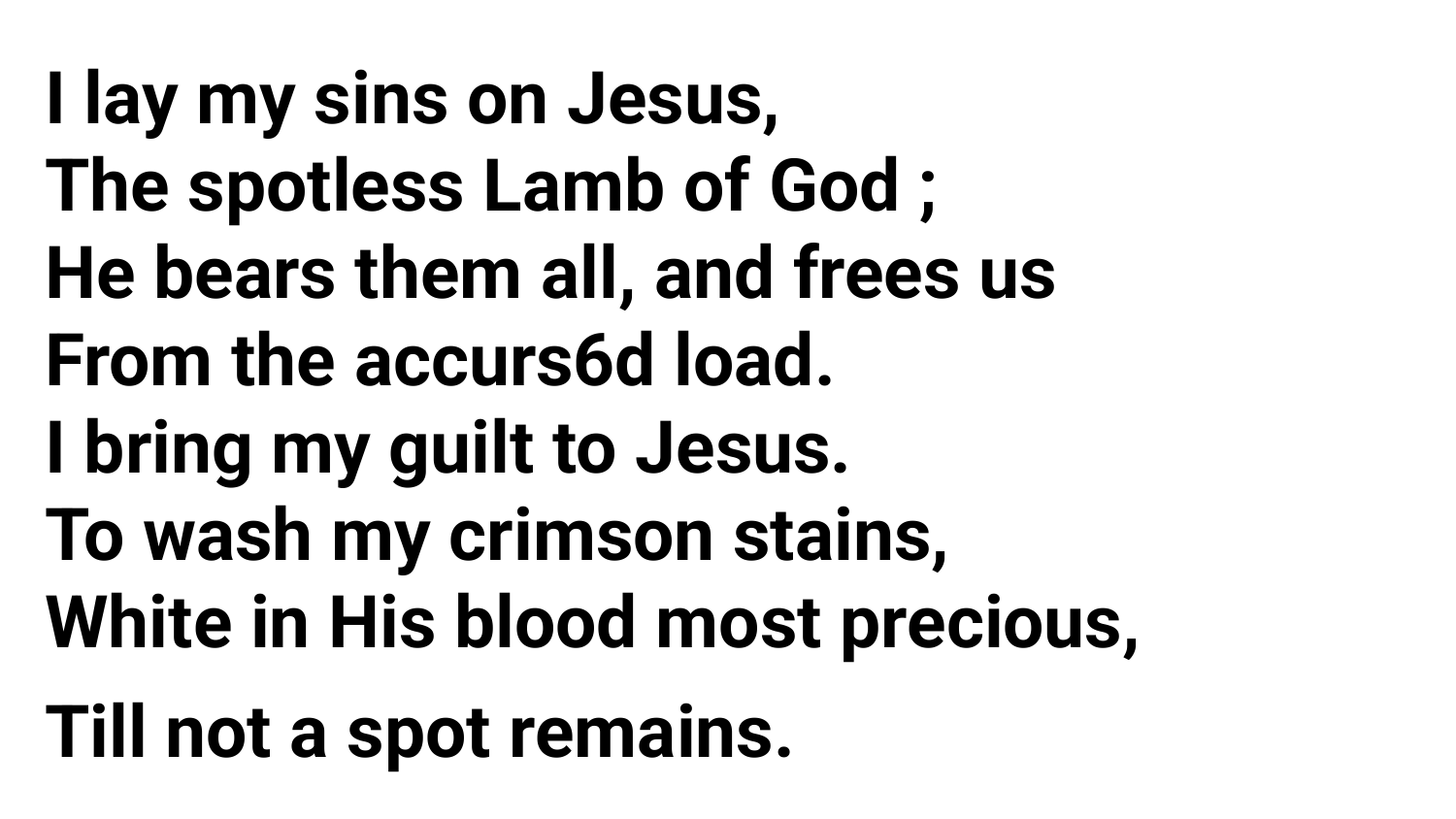

I lay my sins on Jesus,
The spotless Lamb of God ;
He bears them all, and frees us
From the accurs6d load.
I bring my guilt to Jesus.
To wash my crimson stains,
White in His blood most precious,
Till not a spot remains.